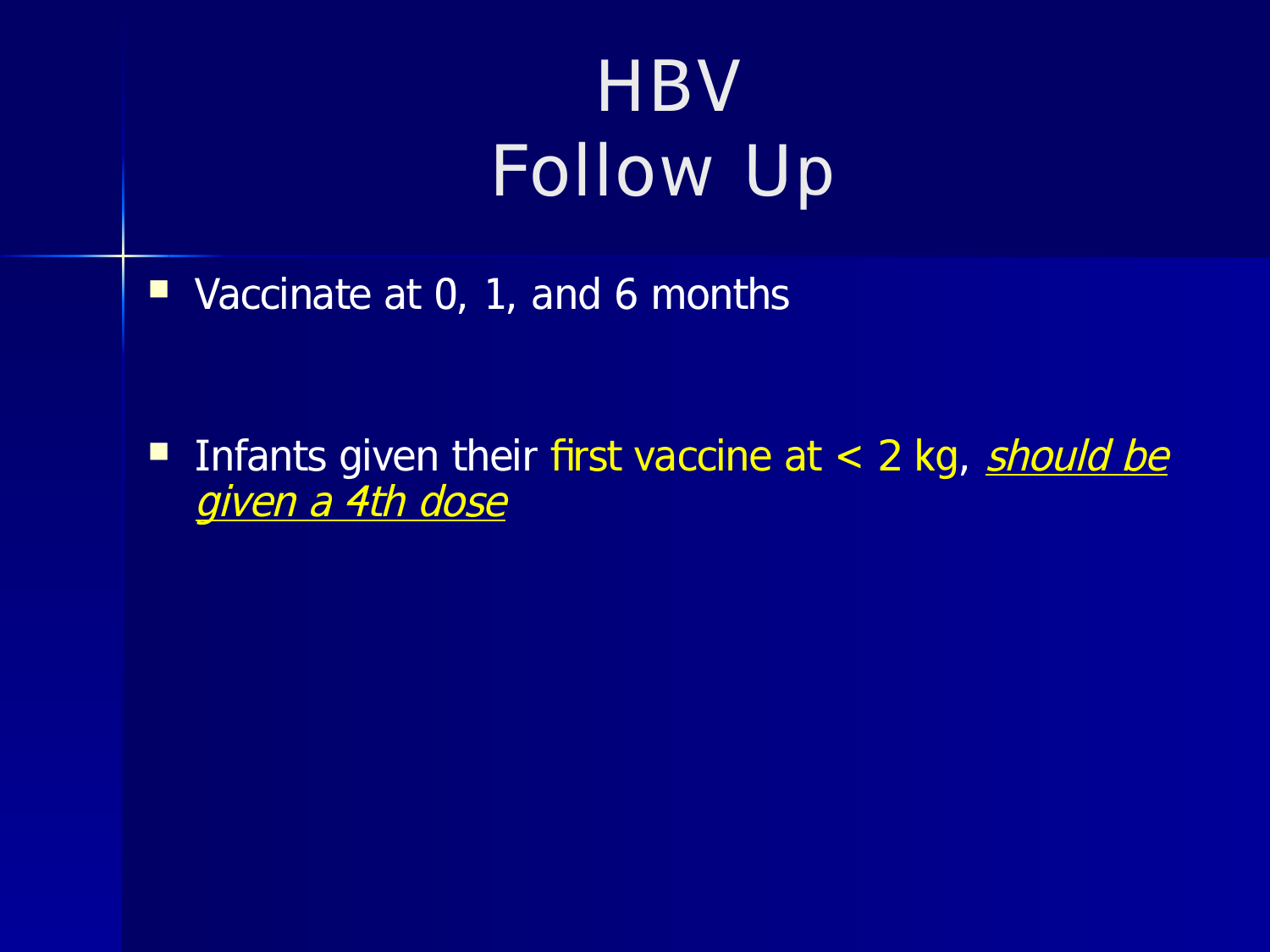

# HBV Follow Up
Vaccinate at 0, 1, and 6 months

Infants given their first vaccine at < 2 kg, should be given a 4th dose